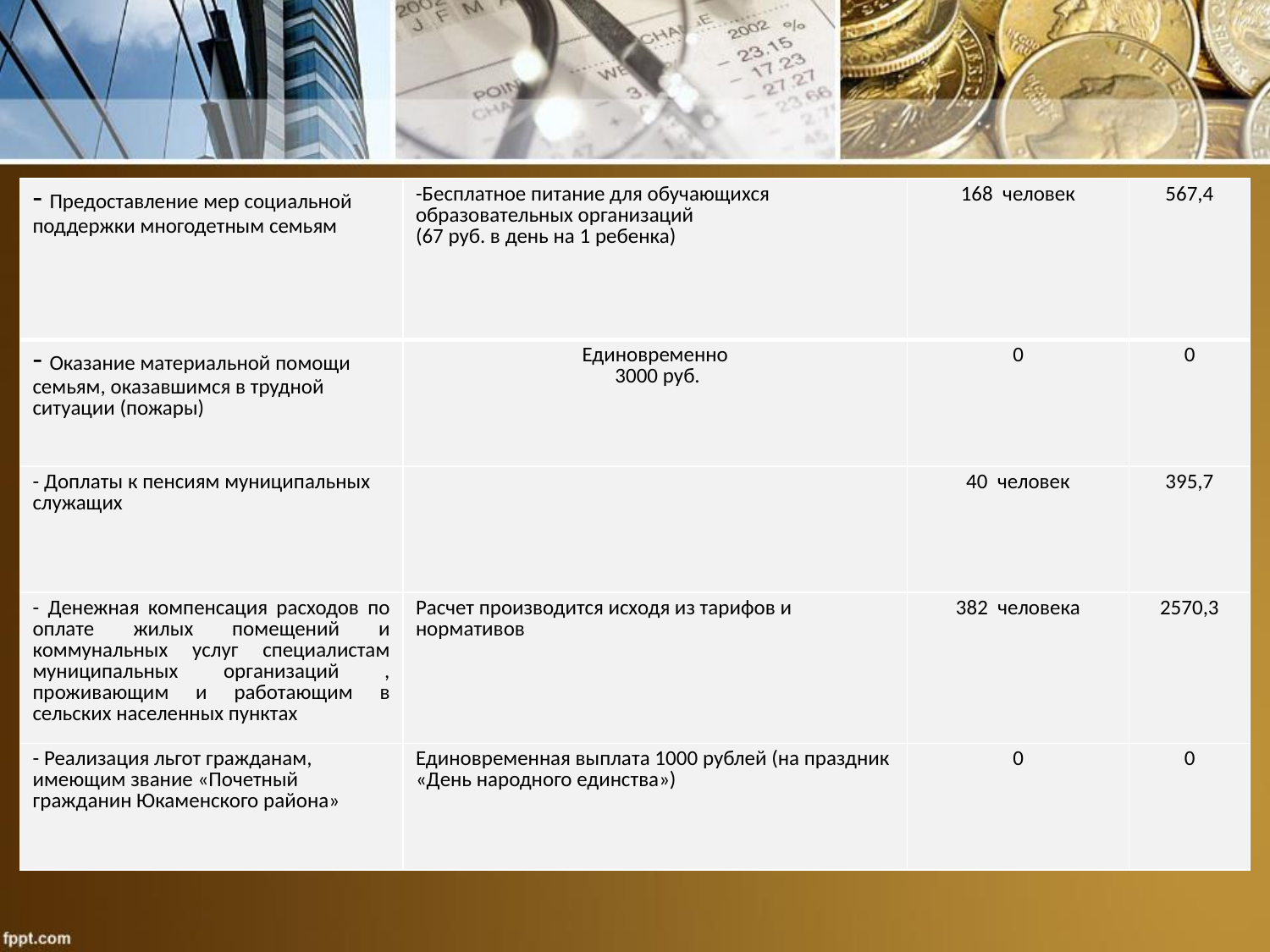

| - Предоставление мер социальной поддержки многодетным семьям | -Бесплатное питание для обучающихся образовательных организаций (67 руб. в день на 1 ребенка) | 168 человек | 567,4 |
| --- | --- | --- | --- |
| - Оказание материальной помощи семьям, оказавшимся в трудной ситуации (пожары) | Единовременно 3000 руб. | 0 | 0 |
| - Доплаты к пенсиям муниципальных служащих |  | 40 человек | 395,7 |
| - Денежная компенсация расходов по оплате жилых помещений и коммунальных услуг специалистам муниципальных организаций , проживающим и работающим в сельских населенных пунктах | Расчет производится исходя из тарифов и нормативов | 382 человека | 2570,3 |
| - Реализация льгот гражданам, имеющим звание «Почетный гражданин Юкаменского района» | Единовременная выплата 1000 рублей (на праздник «День народного единства») | 0 | 0 |